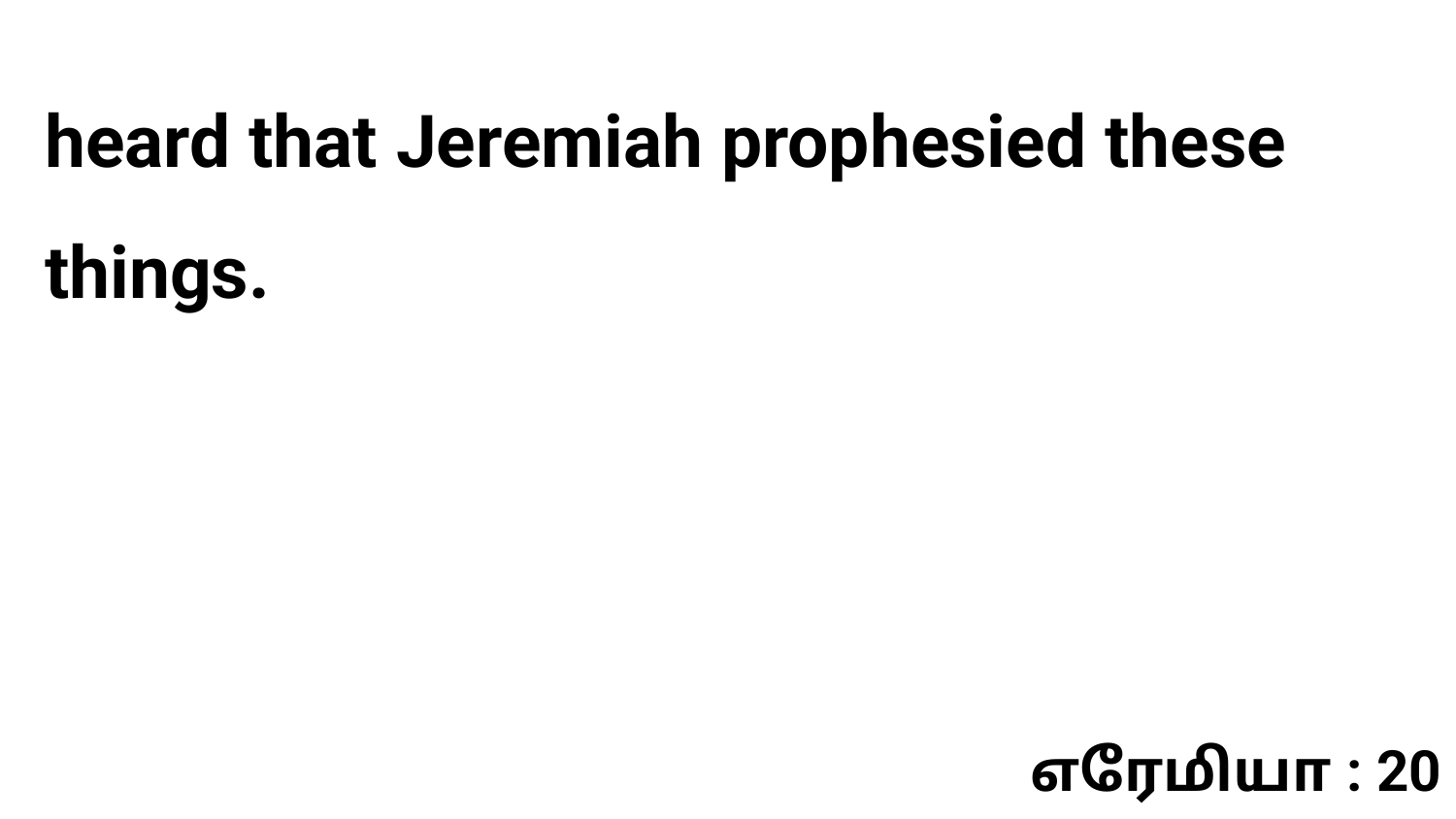

heard that Jeremiah prophesied these things.
எரேமியா : 20